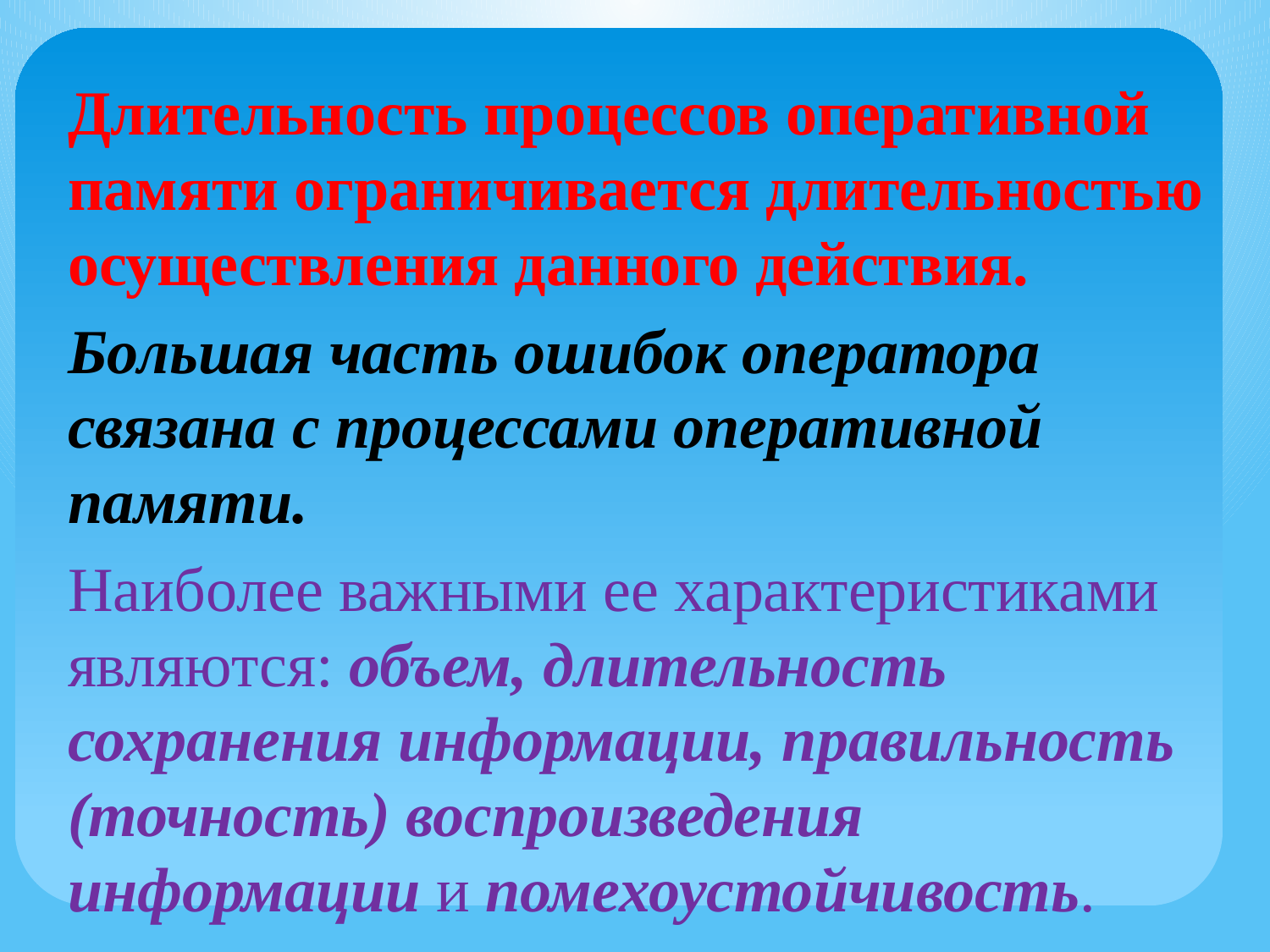

Длительность процессов оперативной памяти ограничивается длительностью осуществления данного действия.
Большая часть ошибок оператора связана с процессами оперативной памяти.
Наиболее важными ее характеристиками являются: объем, длительность сохранения информации, правильность (точность) воспроизведения информации и помехоустойчивость.